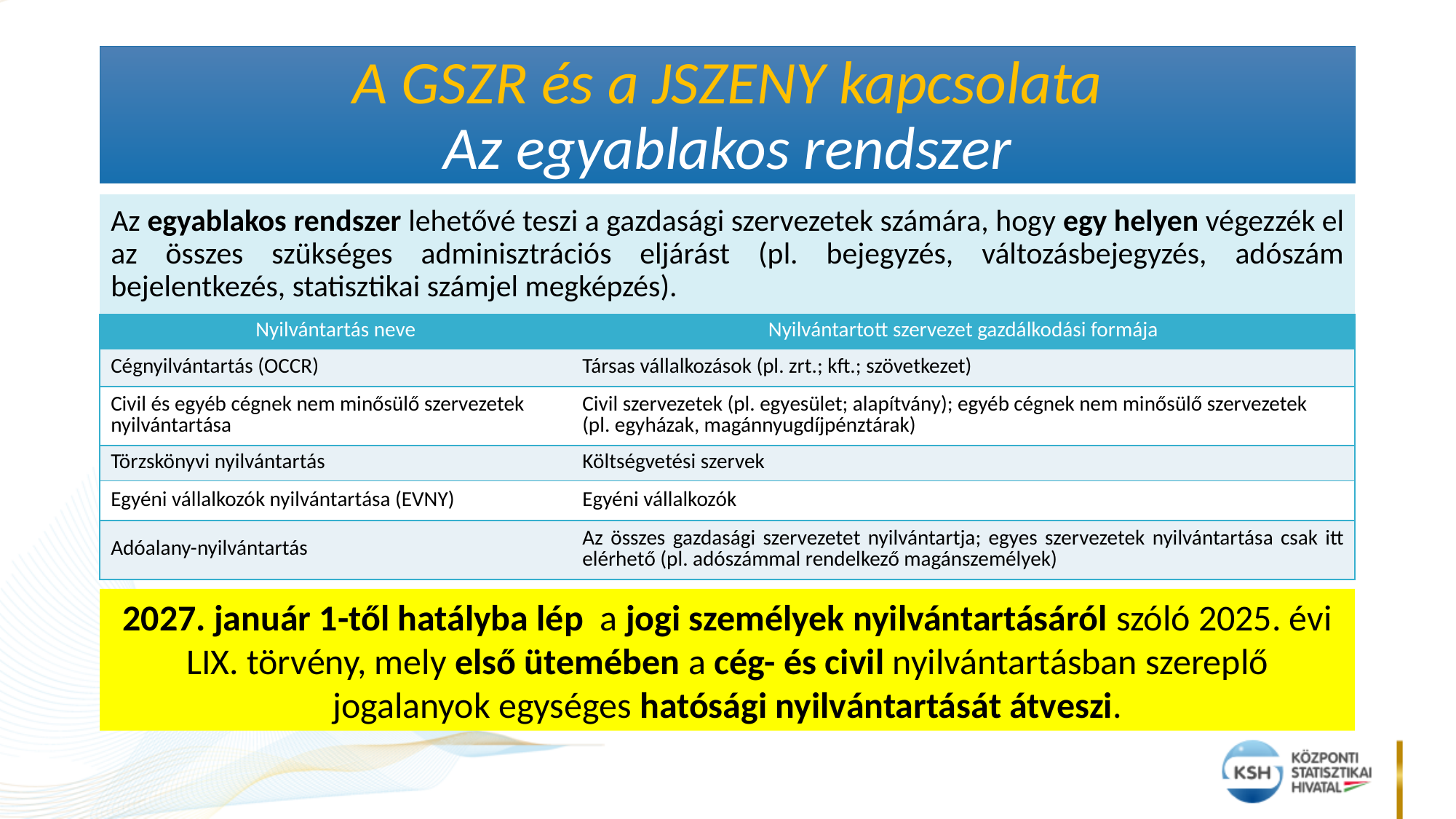

# A GSZR és a JSZENY kapcsolata Az egyablakos rendszer
Az egyablakos rendszer lehetővé teszi a gazdasági szervezetek számára, hogy egy helyen végezzék el az összes szükséges adminisztrációs eljárást (pl. bejegyzés, változásbejegyzés, adószám bejelentkezés, statisztikai számjel megképzés).
| Nyilvántartás neve | Nyilvántartott szervezet gazdálkodási formája |
| --- | --- |
| Cégnyilvántartás (OCCR) | Társas vállalkozások (pl. zrt.; kft.; szövetkezet) |
| Civil és egyéb cégnek nem minősülő szervezetek nyilvántartása | Civil szervezetek (pl. egyesület; alapítvány); egyéb cégnek nem minősülő szervezetek (pl. egyházak, magánnyugdíjpénztárak) |
| Törzskönyvi nyilvántartás | Költségvetési szervek |
| Egyéni vállalkozók nyilvántartása (EVNY) | Egyéni vállalkozók |
| Adóalany-nyilvántartás | Az összes gazdasági szervezetet nyilvántartja; egyes szervezetek nyilvántartása csak itt elérhető (pl. adószámmal rendelkező magánszemélyek) |
2027. január 1-től hatályba lép  a jogi személyek nyilvántartásáról szóló 2025. évi LIX. törvény, mely első ütemében a cég- és civil nyilvántartásban szereplő jogalanyok egységes hatósági nyilvántartását átveszi.